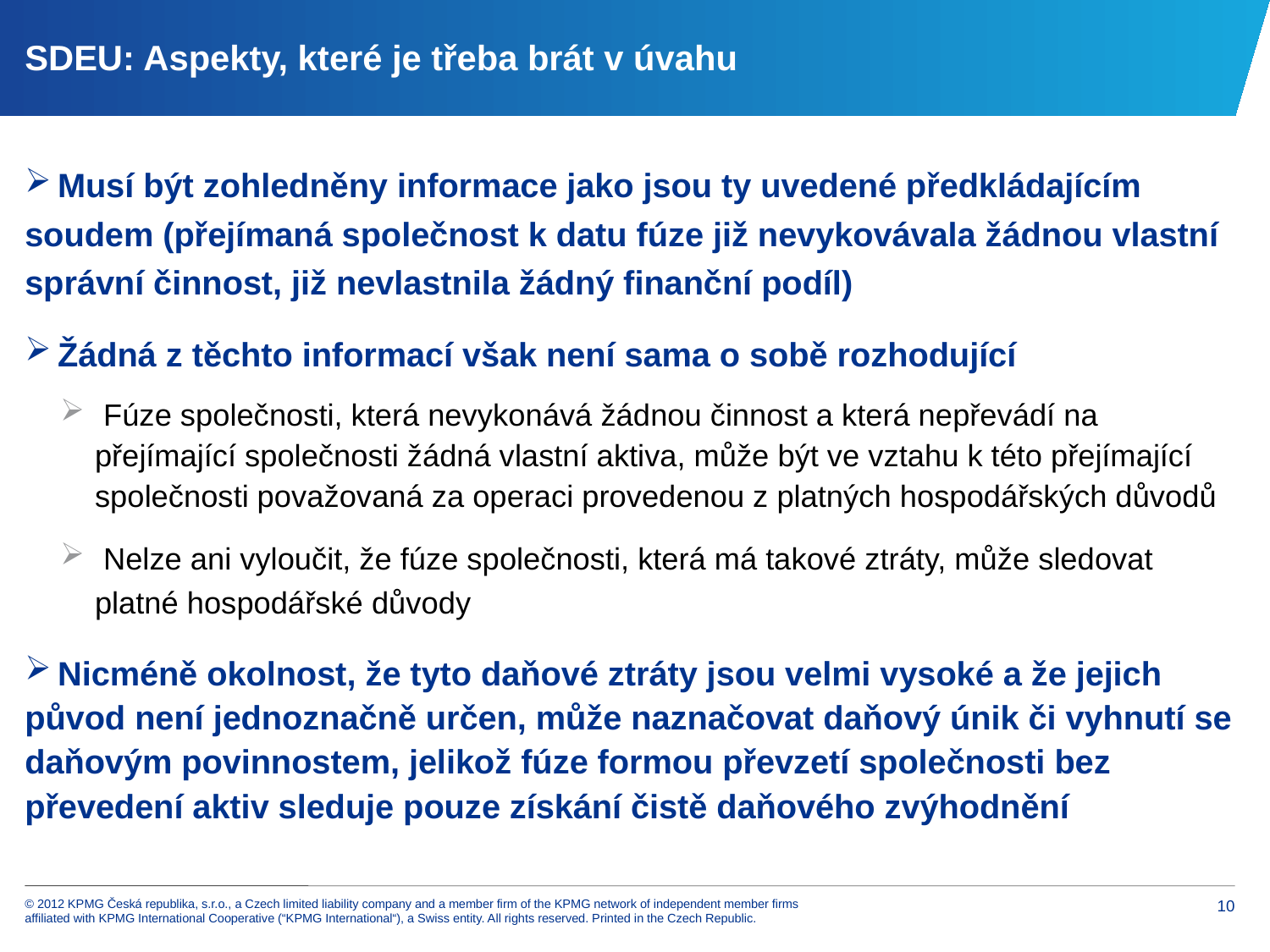

# SDEU: Aspekty, které je třeba brát v úvahu
 Musí být zohledněny informace jako jsou ty uvedené předkládajícím soudem (přejímaná společnost k datu fúze již nevykovávala žádnou vlastní správní činnost, již nevlastnila žádný finanční podíl)
 Žádná z těchto informací však není sama o sobě rozhodující
 Fúze společnosti, která nevykonává žádnou činnost a která nepřevádí na přejímající společnosti žádná vlastní aktiva, může být ve vztahu k této přejímající společnosti považovaná za operaci provedenou z platných hospodářských důvodů
 Nelze ani vyloučit, že fúze společnosti, která má takové ztráty, může sledovat platné hospodářské důvody
 Nicméně okolnost, že tyto daňové ztráty jsou velmi vysoké a že jejich původ není jednoznačně určen, může naznačovat daňový únik či vyhnutí se daňovým povinnostem, jelikož fúze formou převzetí společnosti bez převedení aktiv sleduje pouze získání čistě daňového zvýhodnění